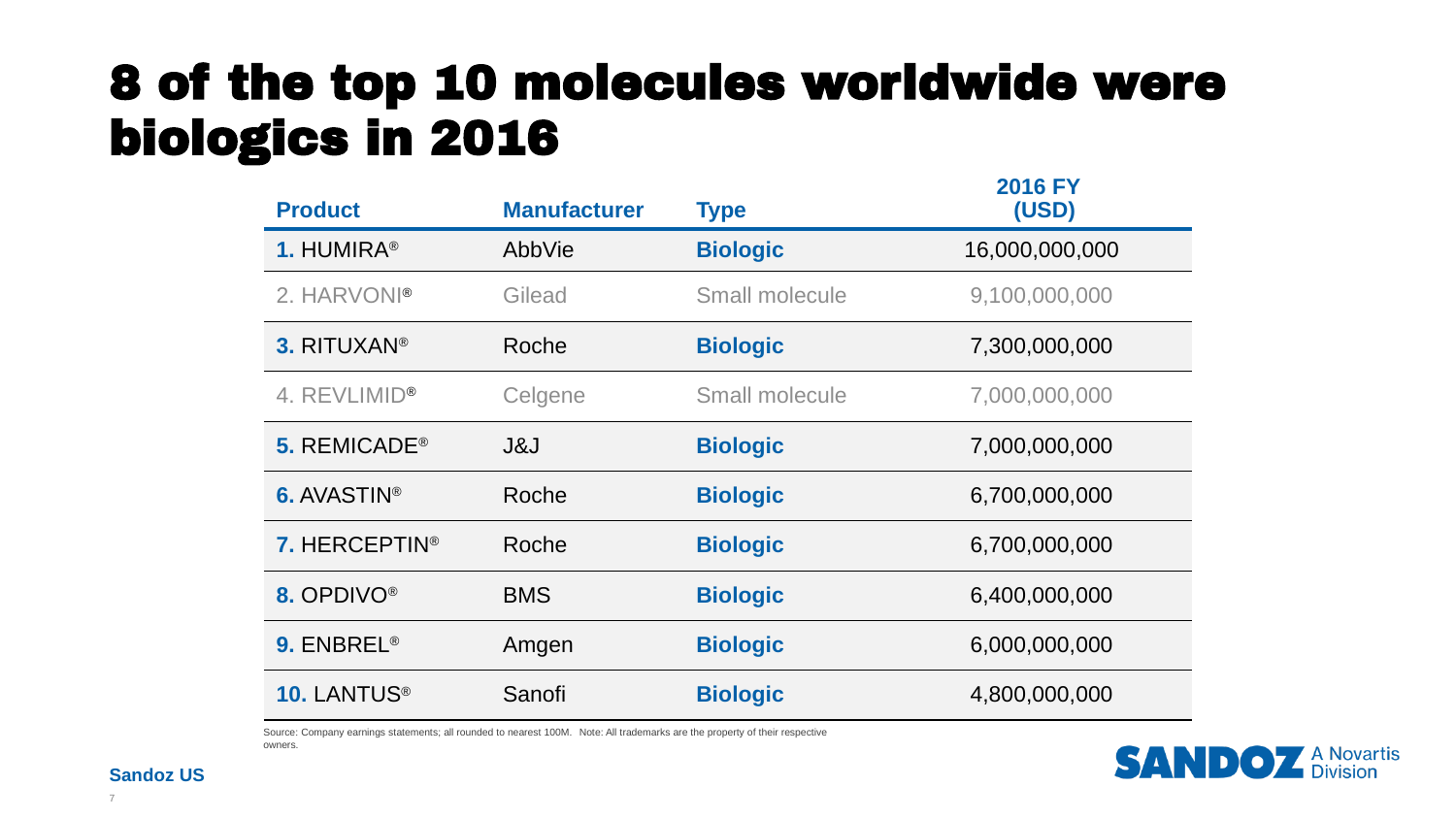

# 8 of the top 10 molecules worldwide were biologics in 2016
| Product | Manufacturer | Type | 2016 FY (USD) |
| --- | --- | --- | --- |
| 1. HUMIRA® | AbbVie | Biologic | 16,000,000,000 |
| 2. HARVONI® | Gilead | Small molecule | 9,100,000,000 |
| 3. RITUXAN® | Roche | Biologic | 7,300,000,000 |
| 4. REVLIMID® | Celgene | Small molecule | 7,000,000,000 |
| 5. REMICADE® | J&J | Biologic | 7,000,000,000 |
| 6. AVASTIN® | Roche | Biologic | 6,700,000,000 |
| 7. HERCEPTIN® | Roche | Biologic | 6,700,000,000 |
| 8. OPDIVO® | BMS | Biologic | 6,400,000,000 |
| 9. ENBREL® | Amgen | Biologic | 6,000,000,000 |
| 10. LANTUS® | Sanofi | Biologic | 4,800,000,000 |

Source: Company earnings statements; all rounded to nearest 100M.  Note: All trademarks are the property of their respective owners.
7